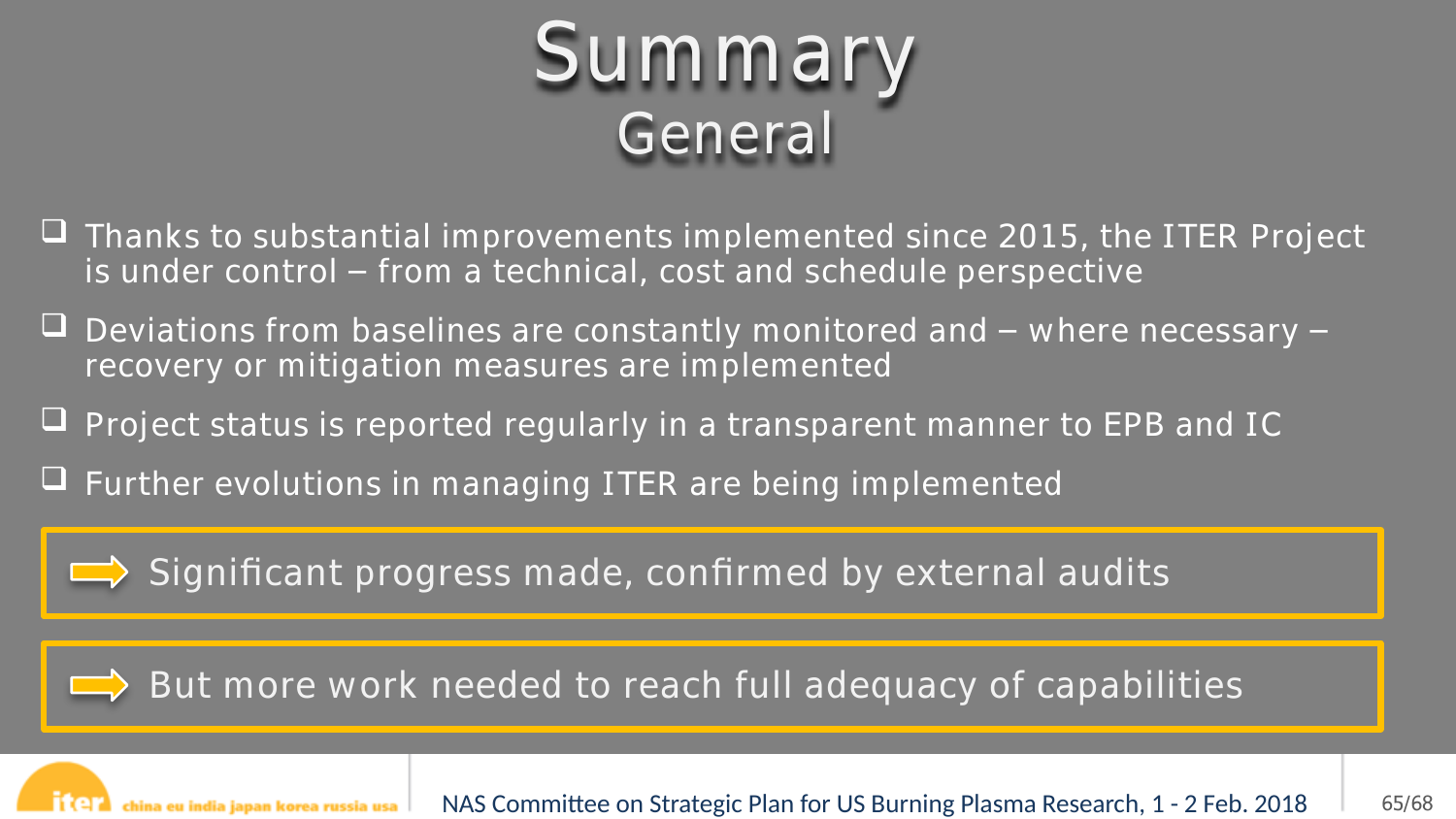

Summary
General

Thanks to substantial improvements implemented since 2015, the ITER Project is under control – from a technical, cost and schedule perspective
Deviations from baselines are constantly monitored and – where necessary – recovery or mitigation measures are implemented
Project status is reported regularly in a transparent manner to EPB and IC
Further evolutions in managing ITER are being implemented

Significant progress made, confirmed by external audits

But more work needed to reach full adequacy of capabilities